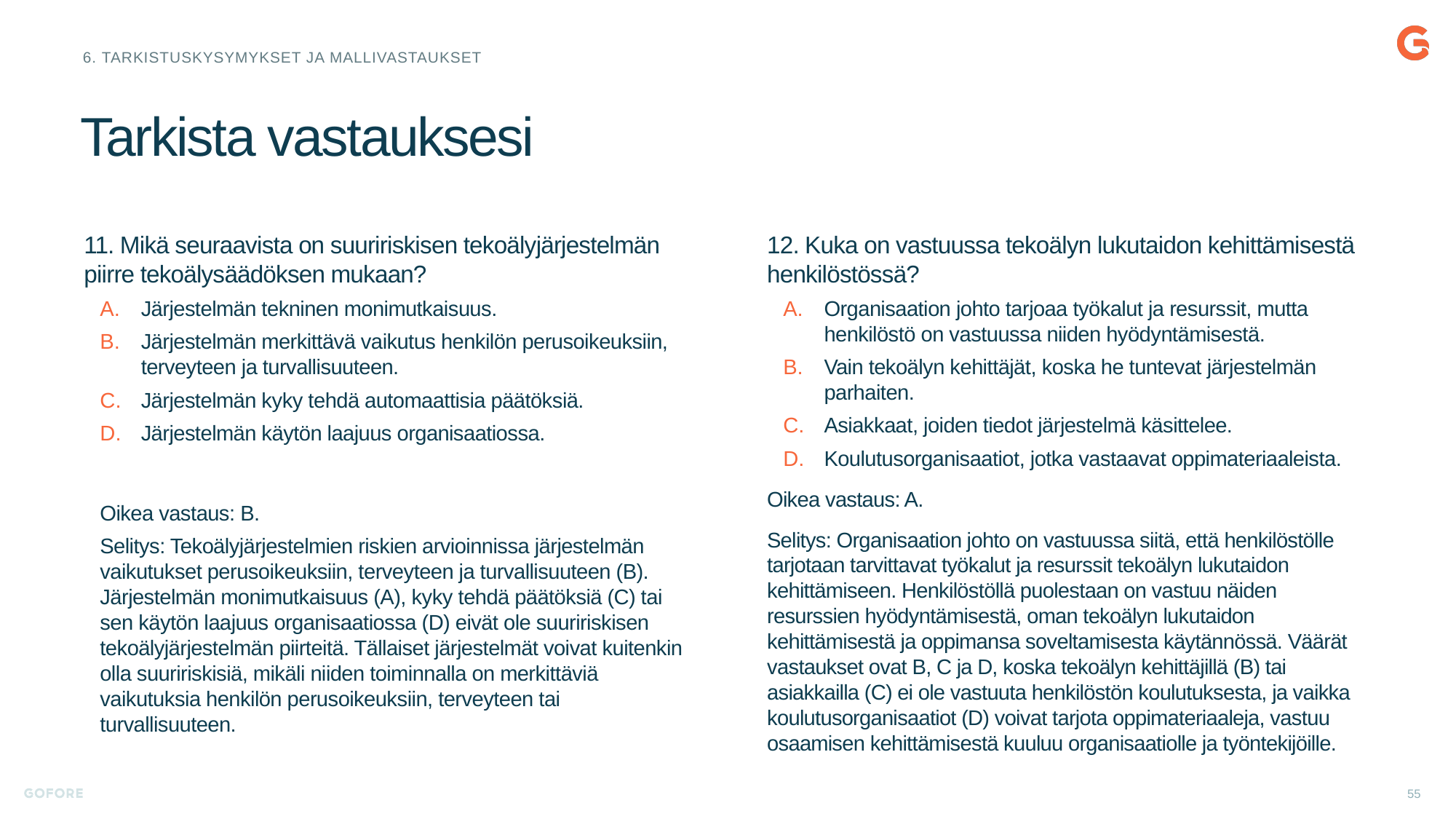

6. Tarkistuskysymykset ja mallivastaukset
# Tarkista vastauksesi
11. Mikä seuraavista on suuririskisen tekoälyjärjestelmän piirre tekoälysäädöksen mukaan?
Järjestelmän tekninen monimutkaisuus.
Järjestelmän merkittävä vaikutus henkilön perusoikeuksiin, terveyteen ja turvallisuuteen.
Järjestelmän kyky tehdä automaattisia päätöksiä.
Järjestelmän käytön laajuus organisaatiossa.

Oikea vastaus: B.
Selitys: Tekoälyjärjestelmien riskien arvioinnissa järjestelmän vaikutukset perusoikeuksiin, terveyteen ja turvallisuuteen (B). Järjestelmän monimutkaisuus (A), kyky tehdä päätöksiä (C) tai sen käytön laajuus organisaatiossa (D) eivät ole suuririskisen tekoälyjärjestelmän piirteitä. Tällaiset järjestelmät voivat kuitenkin olla suuririskisiä, mikäli niiden toiminnalla on merkittäviä vaikutuksia henkilön perusoikeuksiin, terveyteen tai turvallisuuteen.
12. Kuka on vastuussa tekoälyn lukutaidon kehittämisestä henkilöstössä?
Organisaation johto tarjoaa työkalut ja resurssit, mutta henkilöstö on vastuussa niiden hyödyntämisestä.
Vain tekoälyn kehittäjät, koska he tuntevat järjestelmän parhaiten.
Asiakkaat, joiden tiedot järjestelmä käsittelee.
Koulutusorganisaatiot, jotka vastaavat oppimateriaaleista.
Oikea vastaus: A.
Selitys: Organisaation johto on vastuussa siitä, että henkilöstölle tarjotaan tarvittavat työkalut ja resurssit tekoälyn lukutaidon kehittämiseen. Henkilöstöllä puolestaan on vastuu näiden resurssien hyödyntämisestä, oman tekoälyn lukutaidon kehittämisestä ja oppimansa soveltamisesta käytännössä. Väärät vastaukset ovat B, C ja D, koska tekoälyn kehittäjillä (B) tai asiakkailla (C) ei ole vastuuta henkilöstön koulutuksesta, ja vaikka koulutusorganisaatiot (D) voivat tarjota oppimateriaaleja, vastuu osaamisen kehittämisestä kuuluu organisaatiolle ja työntekijöille.
55